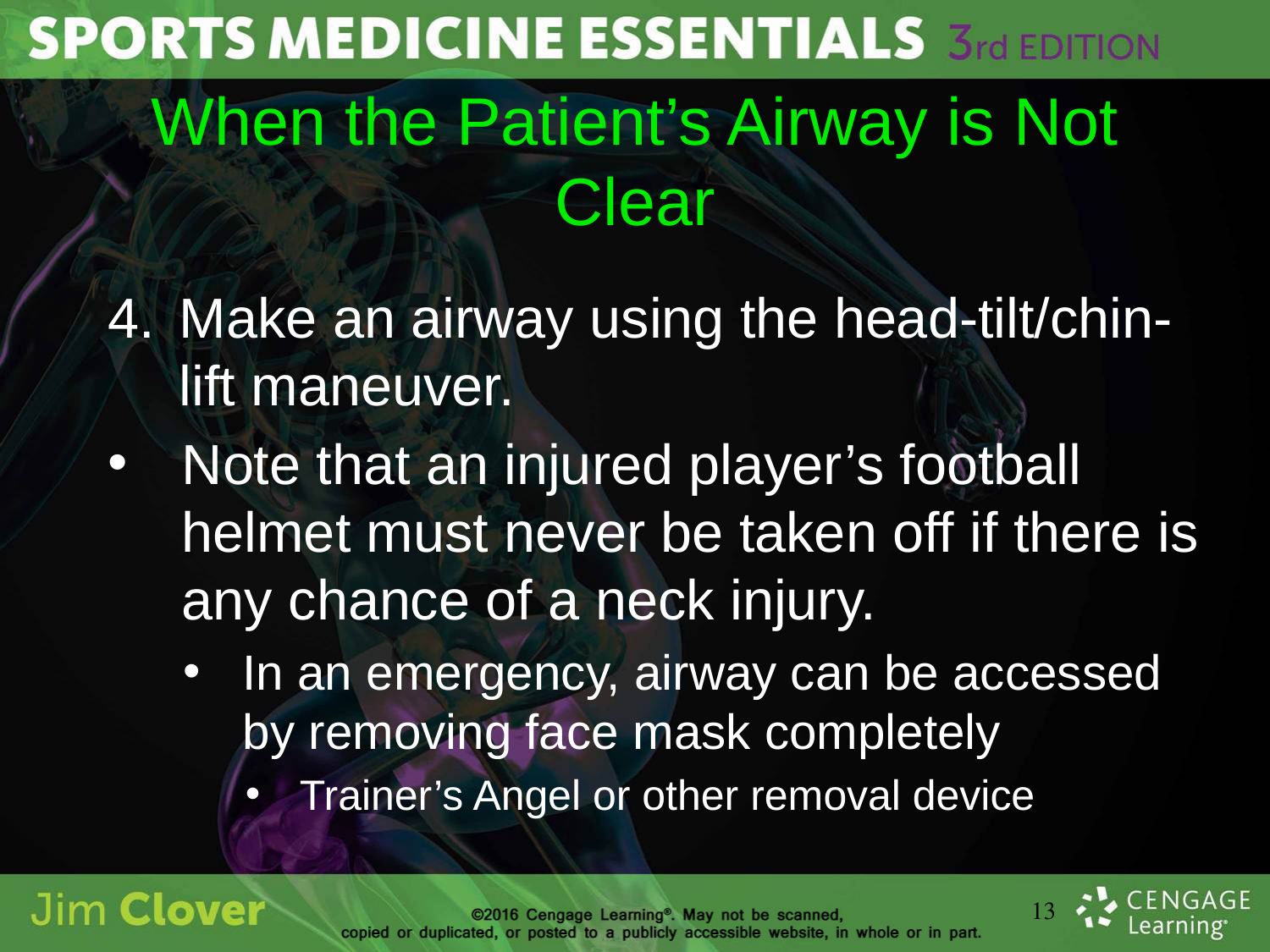

# When the Patient’s Airway is Not Clear
Make an airway using the head-tilt/chin-lift maneuver.
Note that an injured player’s football helmet must never be taken off if there is any chance of a neck injury.
In an emergency, airway can be accessed by removing face mask completely
Trainer’s Angel or other removal device
13